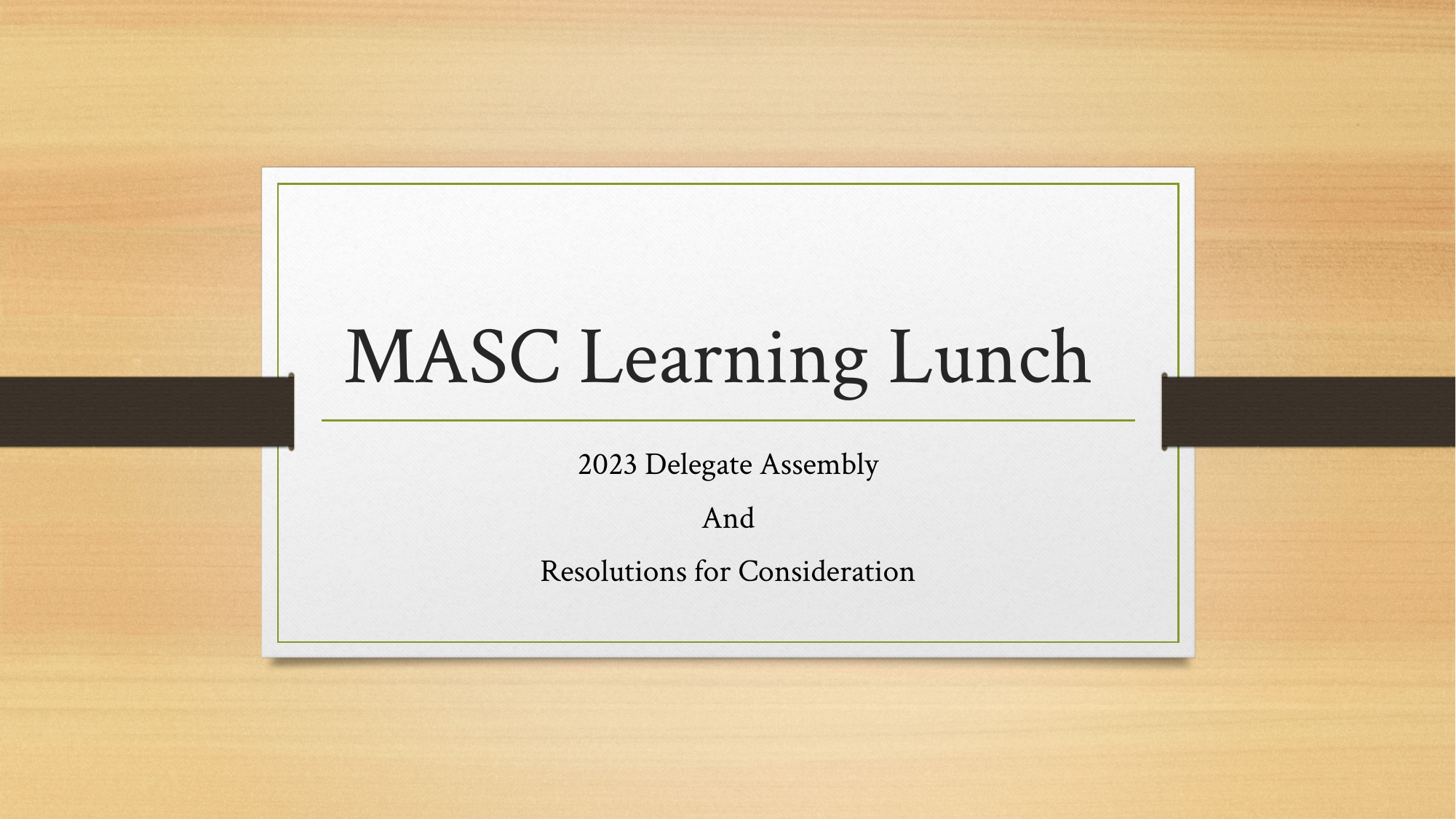

# MASC Learning Lunch
2023 Delegate Assembly
And
Resolutions for Consideration